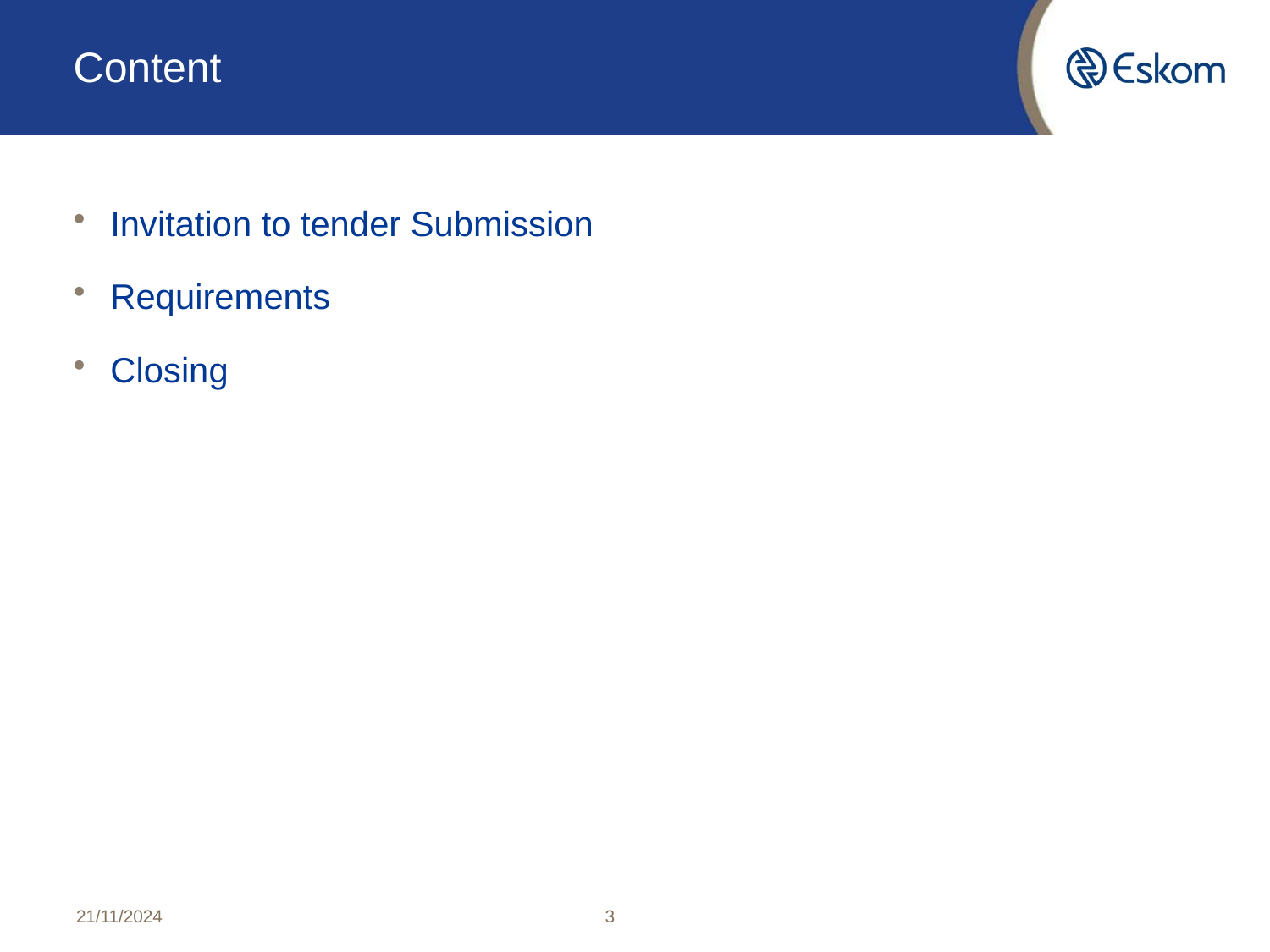

# Content
Invitation to tender Submission
Requirements
Closing

21/11/2024
3